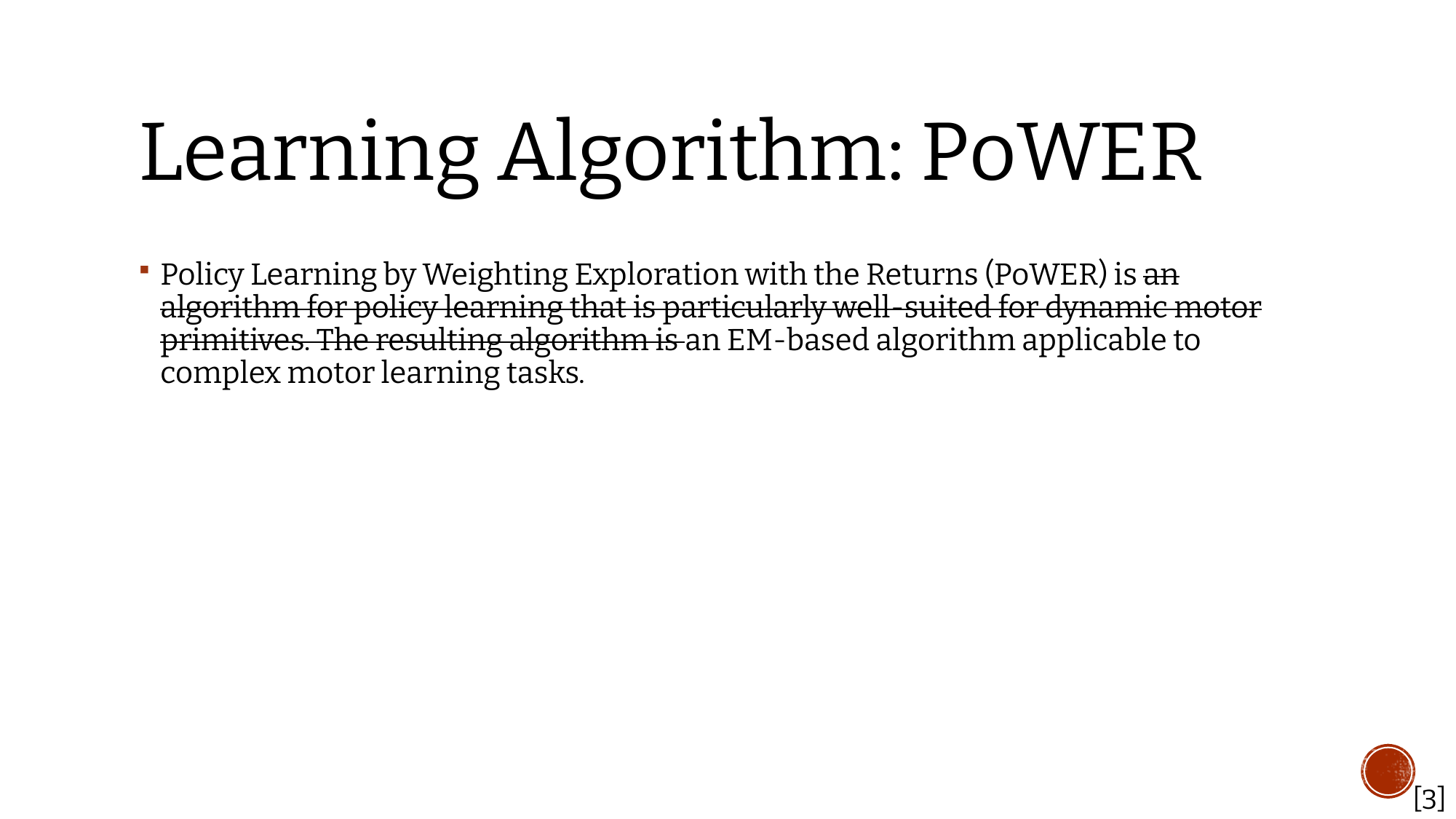

# Learning Algorithm: PoWer
Policy Learning by Weighting Exploration with the Returns (PoWER) is an algorithm for policy learning that is particularly well-suited for dynamic motor primitives. The resulting algorithm is an EM-based algorithm applicable to complex motor learning tasks.
[3]